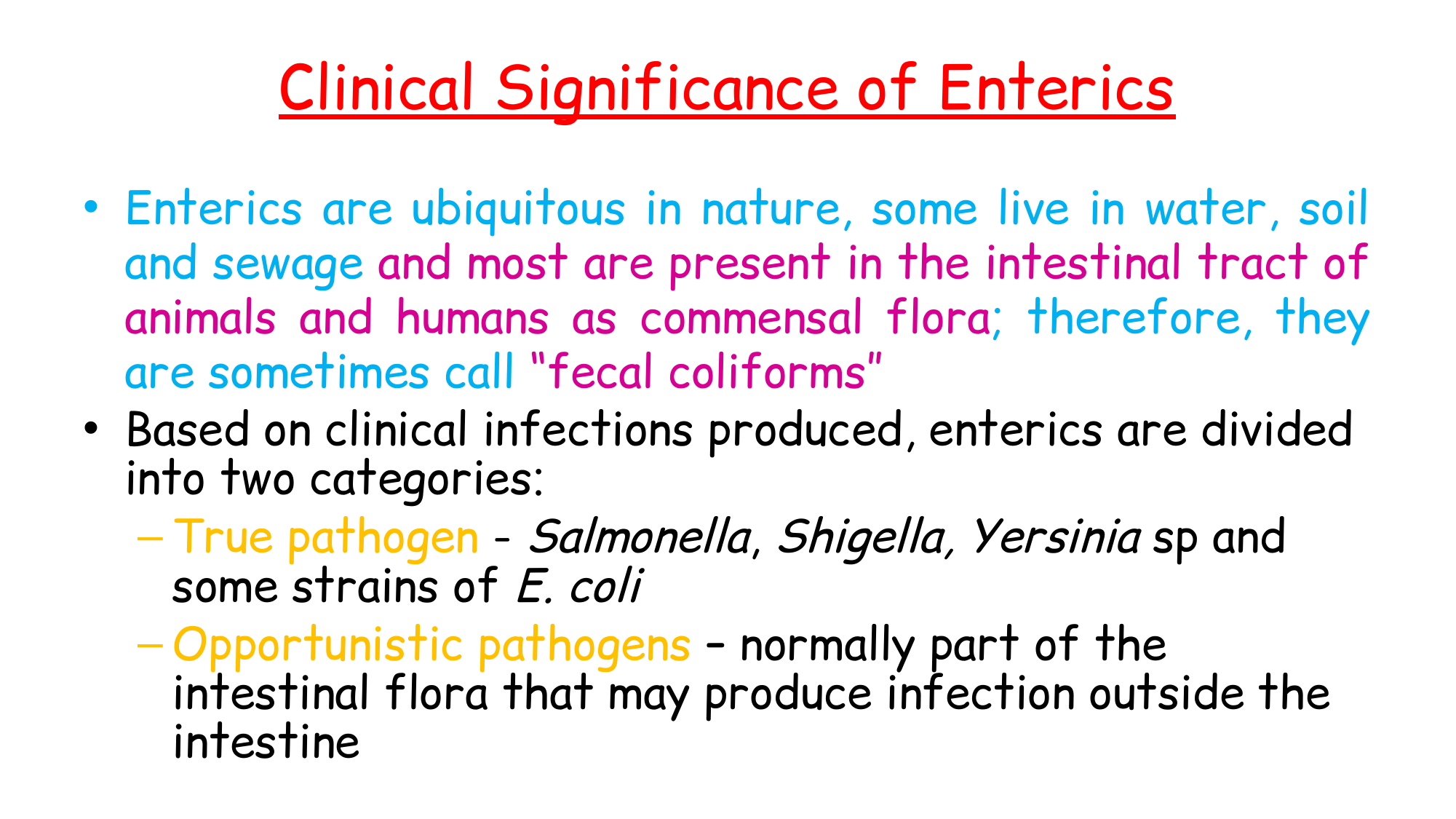

# Clinical Significance of Enterics
Enterics are ubiquitous in nature, some live in water, soil and sewage and most are present in the intestinal tract of animals and humans as commensal flora; therefore, they are sometimes call “fecal coliforms”
Based on clinical infections produced, enterics are divided into two categories:
True pathogen - Salmonella, Shigella, Yersinia sp and some strains of E. coli
Opportunistic pathogens – normally part of the intestinal flora that may produce infection outside the intestine
5
5/29/2023